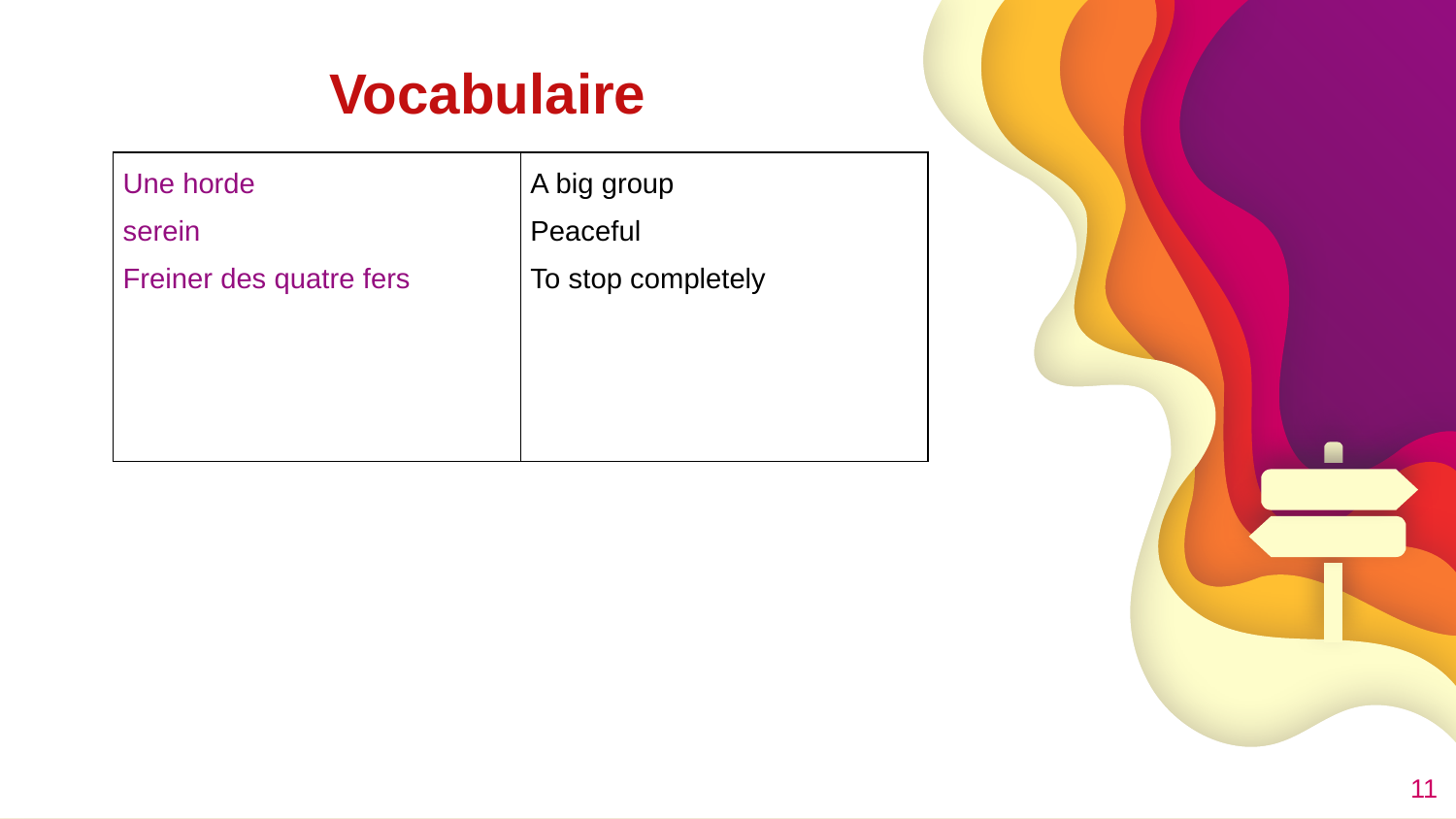

# Vocabulaire
| Une horde serein Freiner des quatre fers | A big group Peaceful To stop completely |
| --- | --- |

11